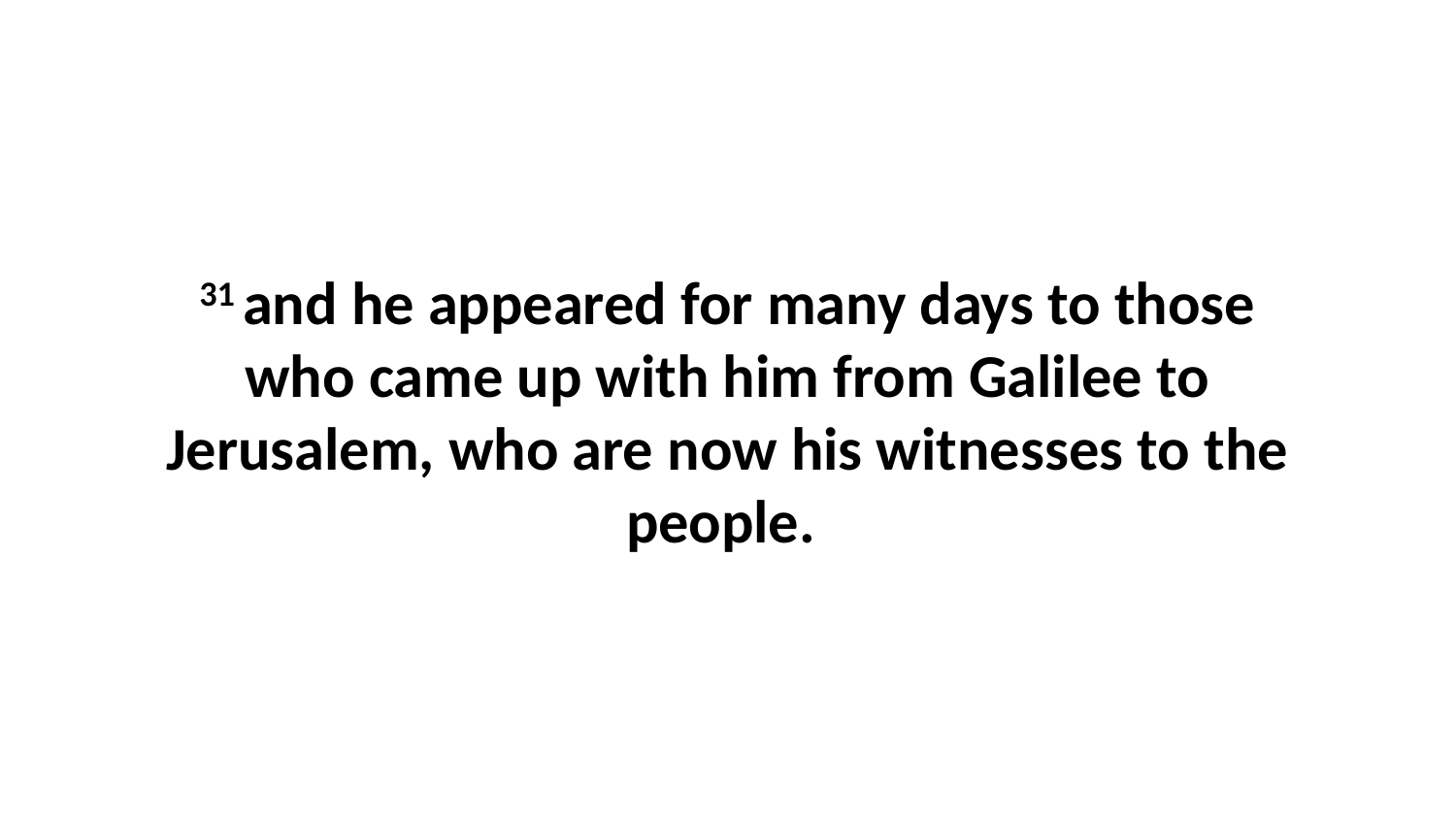

31 and he appeared for many days to those who came up with him from Galilee to Jerusalem, who are now his witnesses to the people.